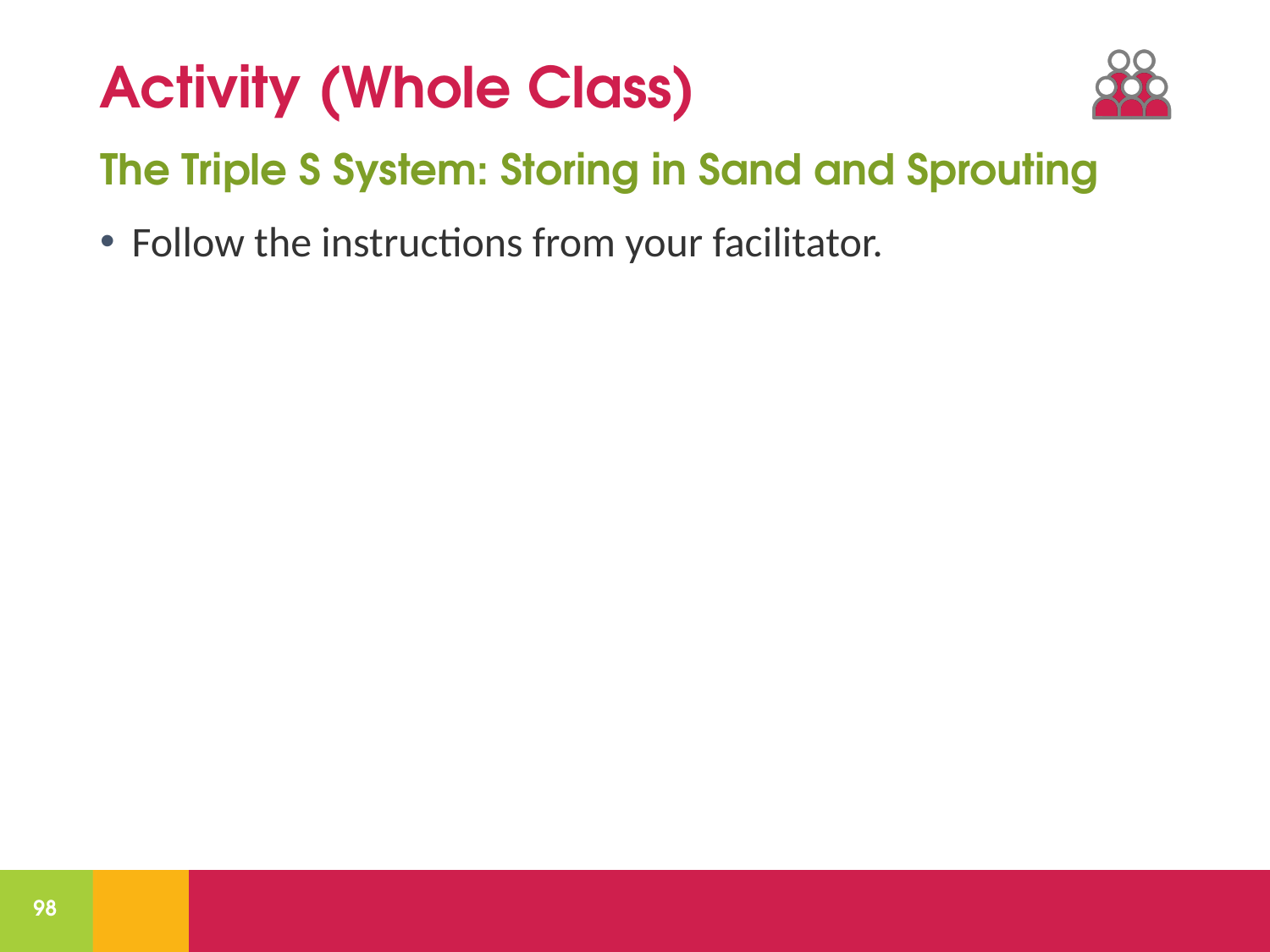

The Triple S System: Storing in Sand and Sprouting
Follow the instructions from your facilitator.
98